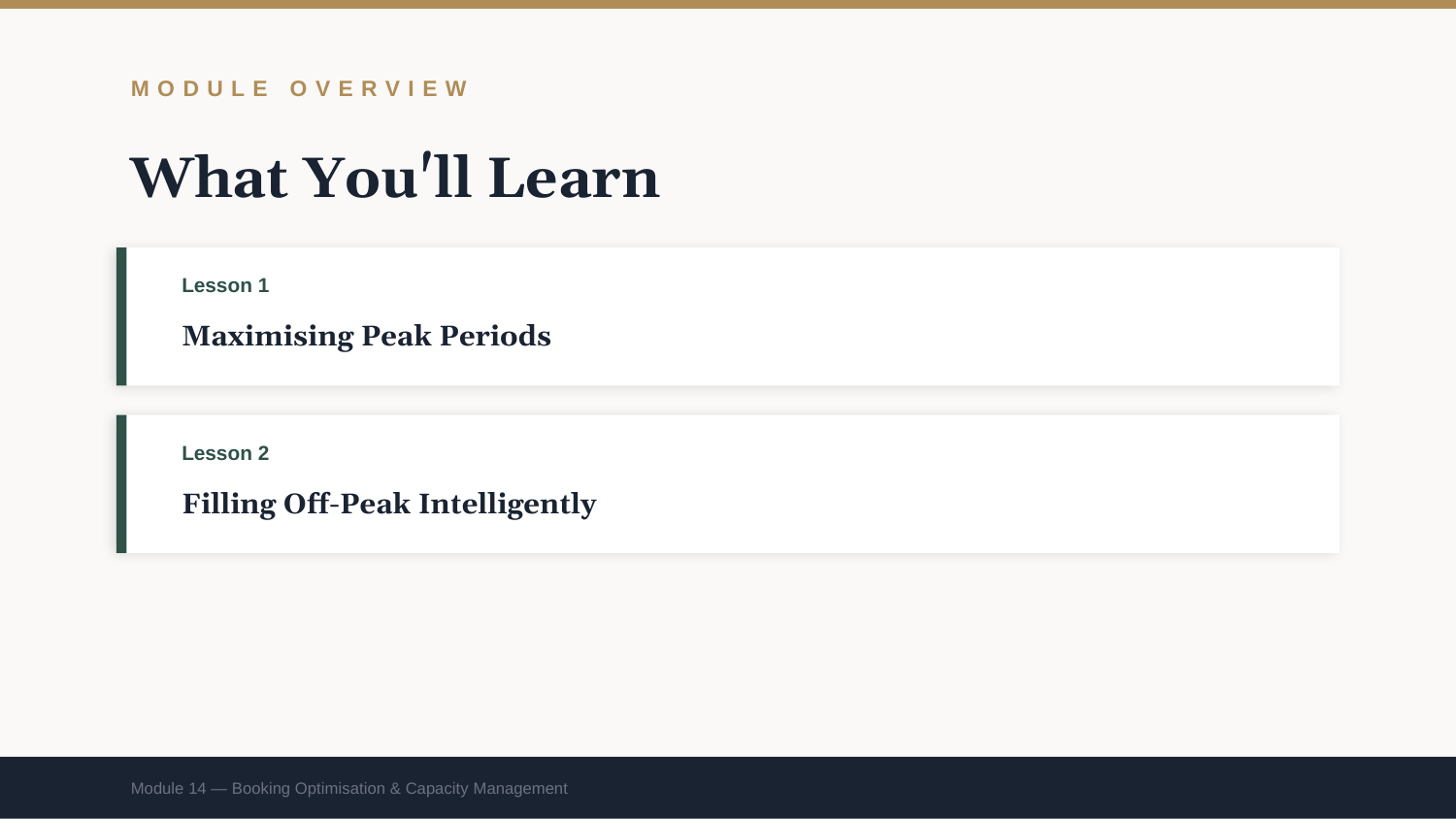

MODULE OVERVIEW
What You'll Learn

Lesson 1
Maximising Peak Periods

Lesson 2
Filling Off-Peak Intelligently

Module 14 — Booking Optimisation & Capacity Management